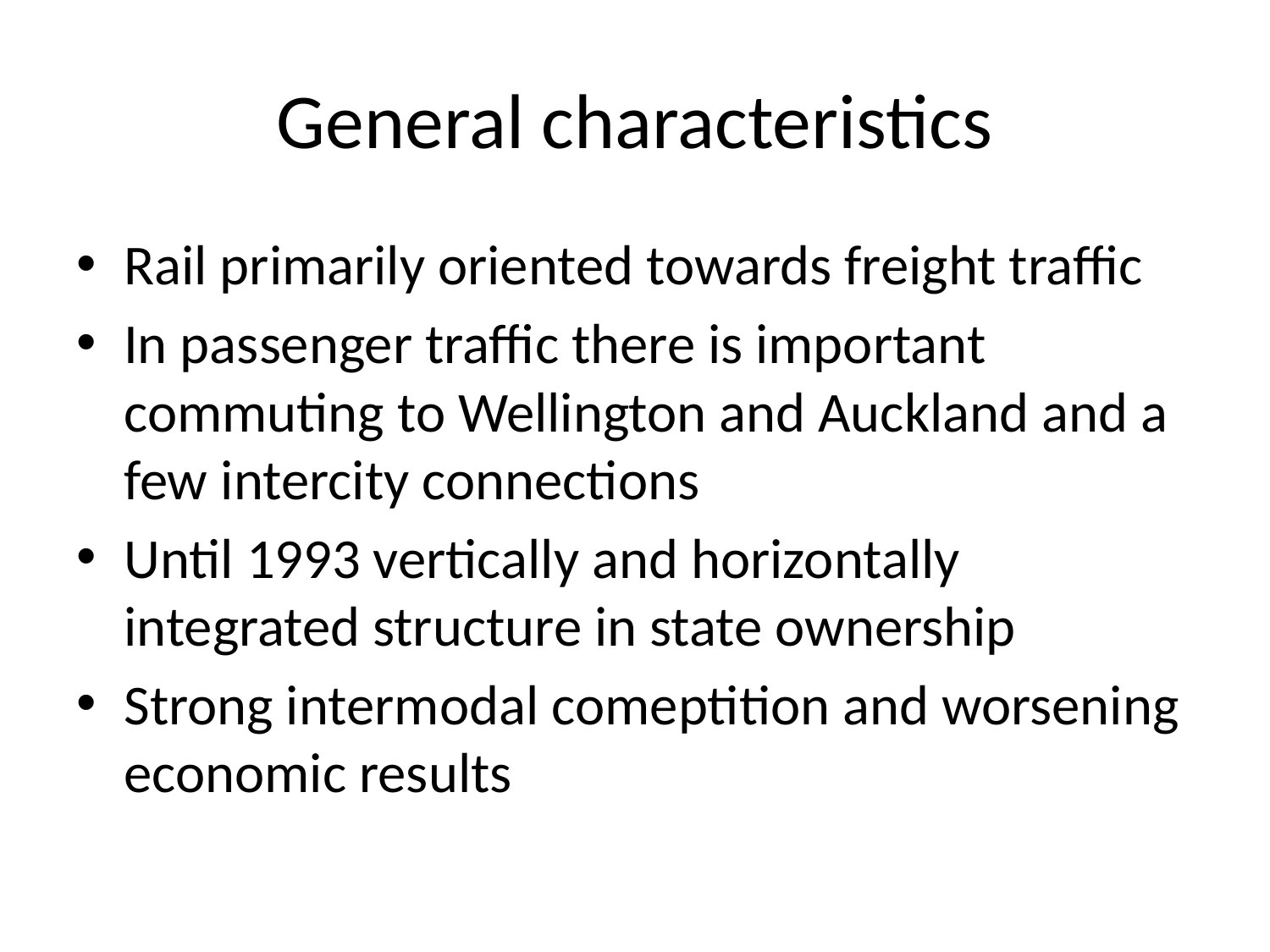

# General characteristics
Rail primarily oriented towards freight traffic
In passenger traffic there is important commuting to Wellington and Auckland and a few intercity connections
Until 1993 vertically and horizontally integrated structure in state ownership
Strong intermodal comeptition and worsening economic results